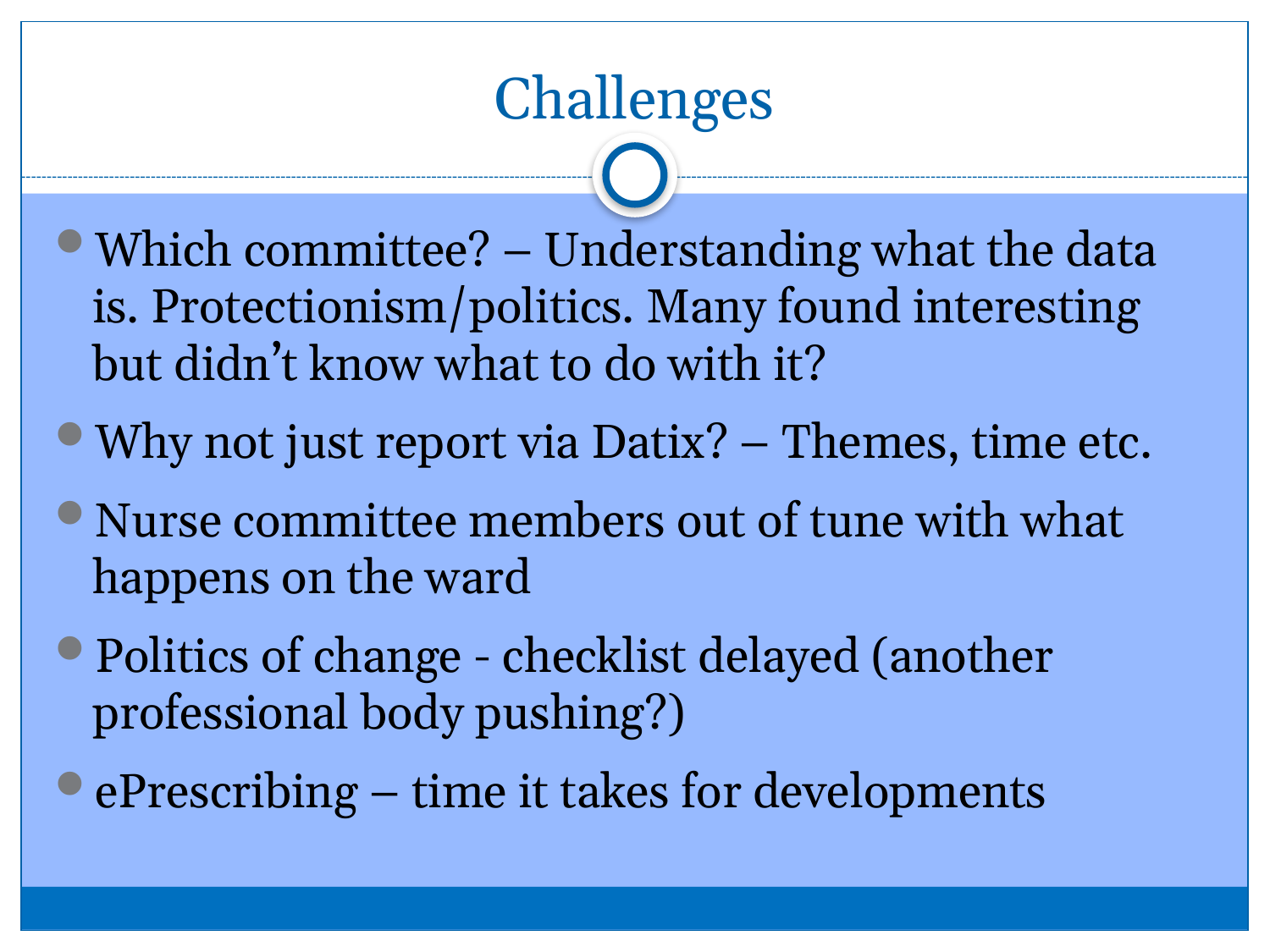

# Challenges
Which committee? – Understanding what the data is. Protectionism/politics. Many found interesting but didn’t know what to do with it?
Why not just report via Datix? – Themes, time etc.
Nurse committee members out of tune with what happens on the ward
Politics of change - checklist delayed (another professional body pushing?)
ePrescribing – time it takes for developments